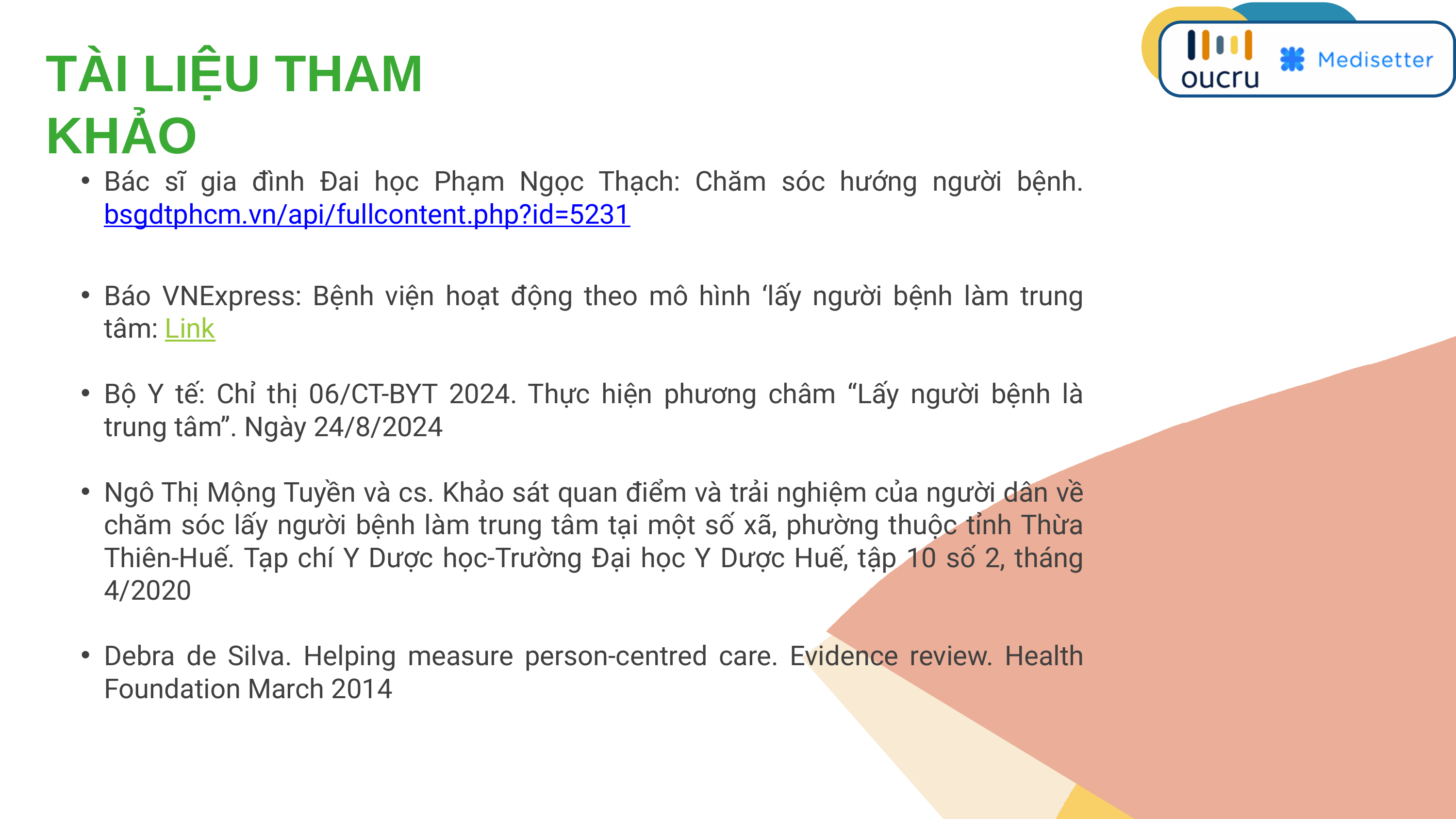

TÀI LIỆU THAM KHẢO

Bác sĩ gia đình Đai học Phạm Ngọc Thạch: Chăm sóc hướng người bệnh. bsgdtphcm.vn/api/fullcontent.php?id=5231

Báo VNExpress: Bệnh viện hoạt động theo mô hình ‘lấy người bệnh làm trung tâm: Link

Bộ Y tế: Chỉ thị 06/CT-BYT 2024. Thực hiện phương châm “Lấy người bệnh là trung tâm”. Ngày 24/8/2024

Ngô Thị Mộng Tuyền và cs. Khảo sát quan điểm và trải nghiệm của người dân về chăm sóc lấy người bệnh làm trung tâm tại một số xã, phường thuộc tỉnh Thừa Thiên-Huế. Tạp chí Y Dược học-Trường Đại học Y Dược Huế, tập 10 số 2, tháng 4/2020

Debra de Silva. Helping measure person-centred care. Evidence review. Health Foundation March 2014